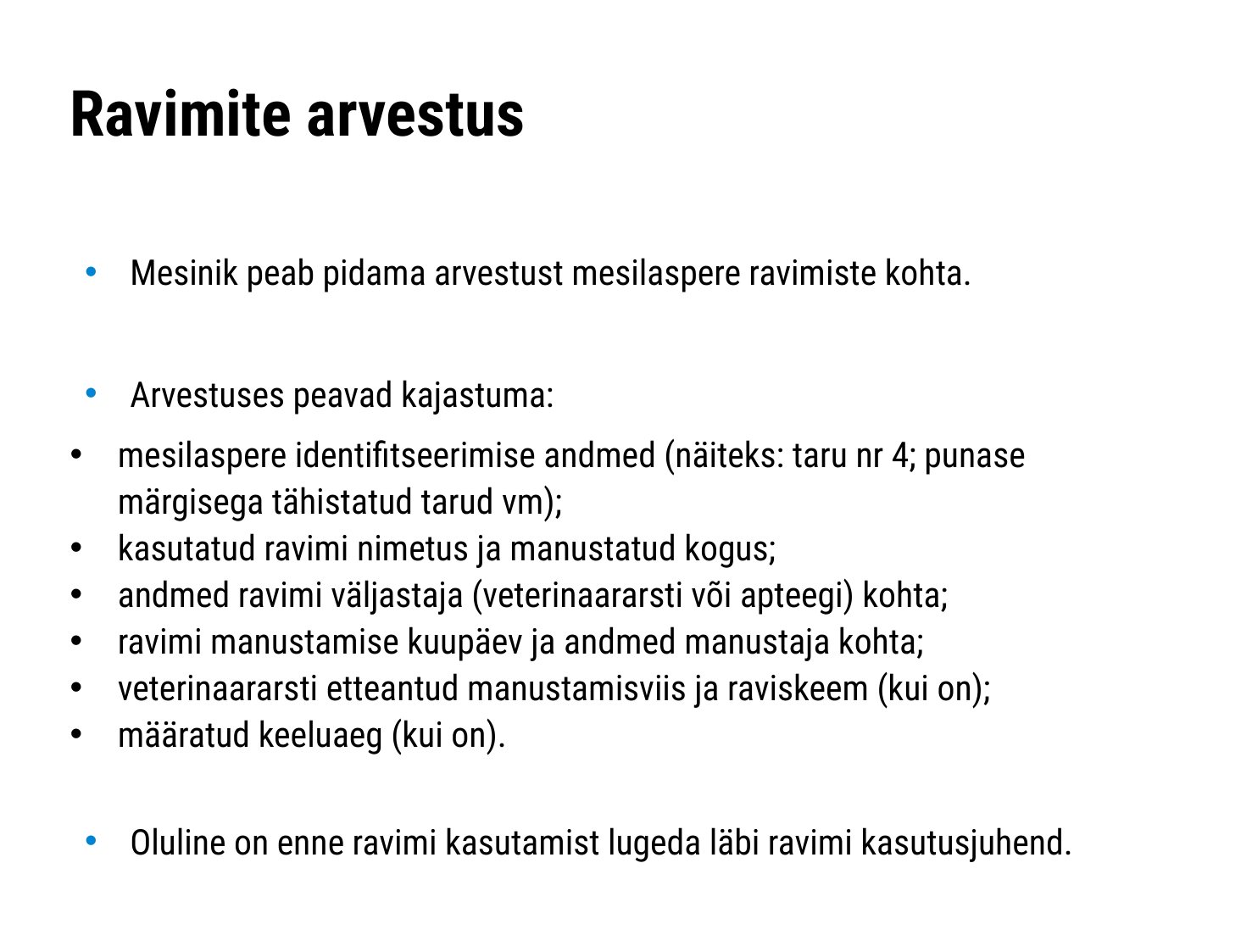

# Ravimite arvestus
Mesinik peab pidama arvestust mesilaspere ravimiste kohta.

Arvestuses peavad kajastuma:
mesilaspere identifitseerimise andmed (näiteks: taru nr 4; punase märgisega tähistatud tarud vm);
kasutatud ravimi nimetus ja manustatud kogus;
andmed ravimi väljastaja (veterinaararsti või apteegi) kohta;
ravimi manustamise kuupäev ja andmed manustaja kohta;
veterinaararsti etteantud manustamisviis ja raviskeem (kui on);
määratud keeluaeg (kui on).

Oluline on enne ravimi kasutamist lugeda läbi ravimi kasutusjuhend.